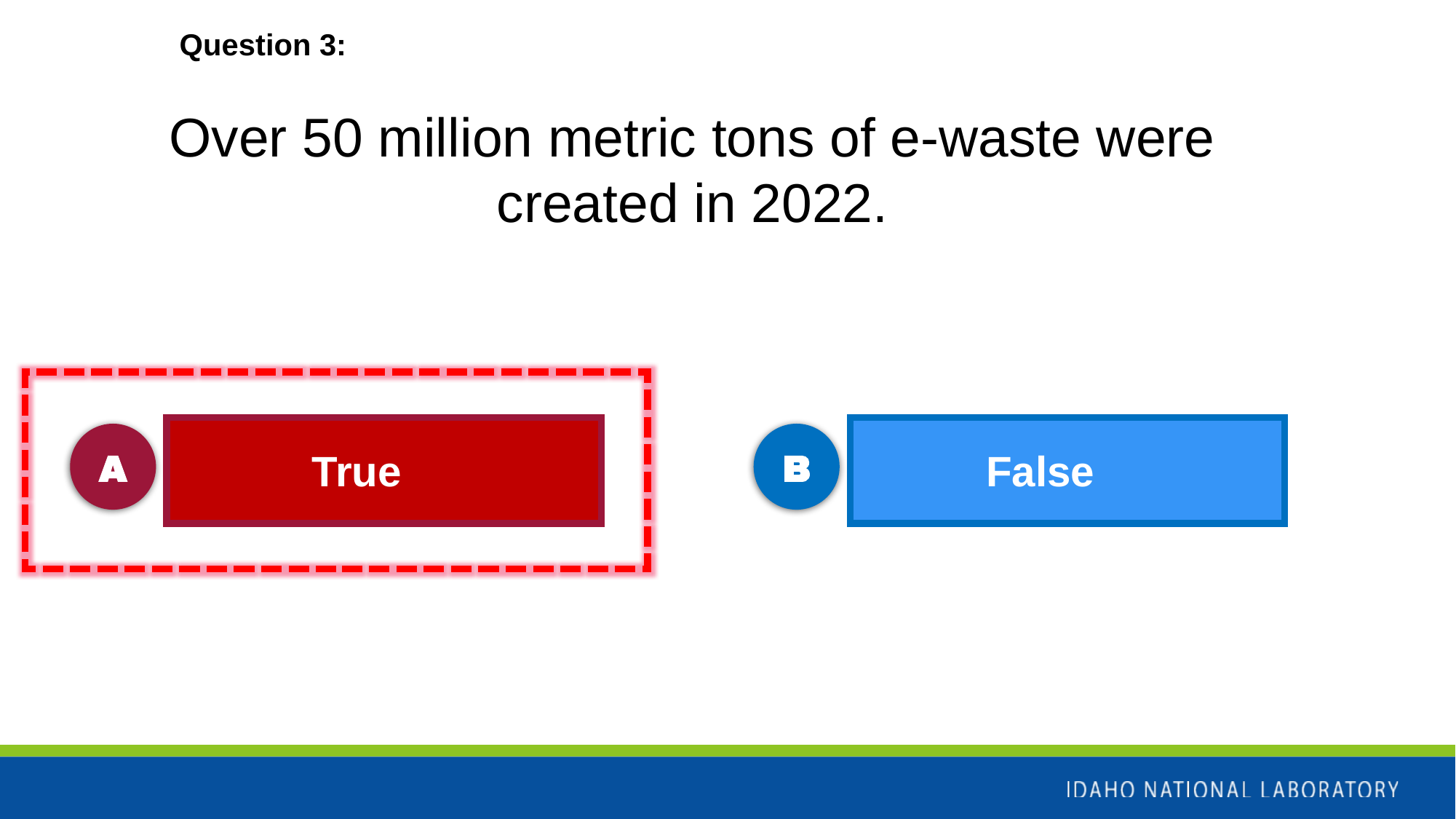

Question 3:
Over 50 million metric tons of e-waste were created in 2022.

A
B
True
False